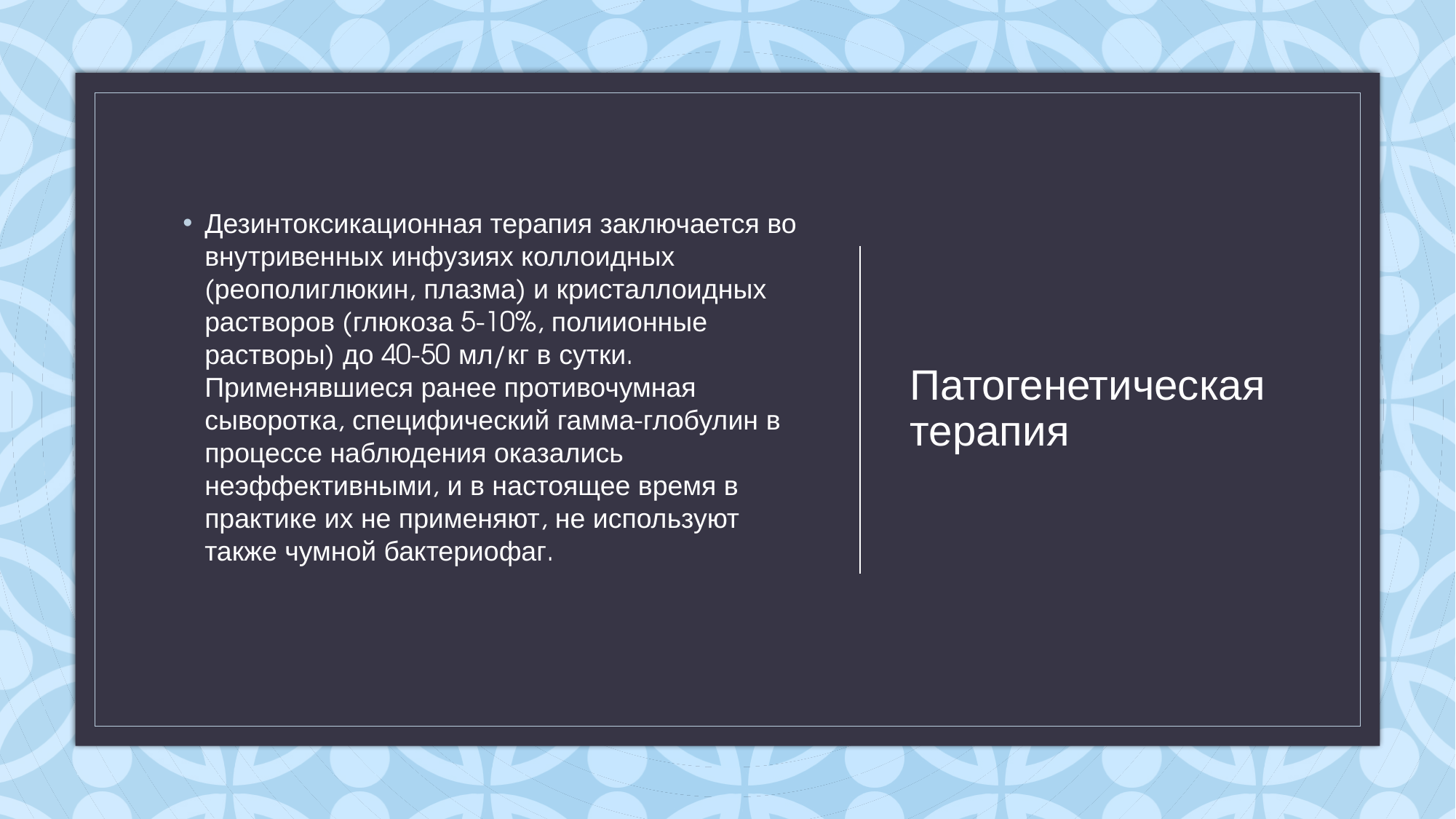

Дезинтоксикационная терапия заключается во внутривенных инфузиях коллоидных (реополиглюкин, плазма) и кристаллоидных растворов (глюкоза 5-10%, полиионные растворы) до 40-50 мл/кг в сутки. Применявшиеся ранее противочумная сыворотка, специфический гамма-глобулин в процессе наблюдения оказались неэффективными, и в настоящее время в практике их не применяют, не используют также чумной бактериофаг.

# Патогенетическая терапия